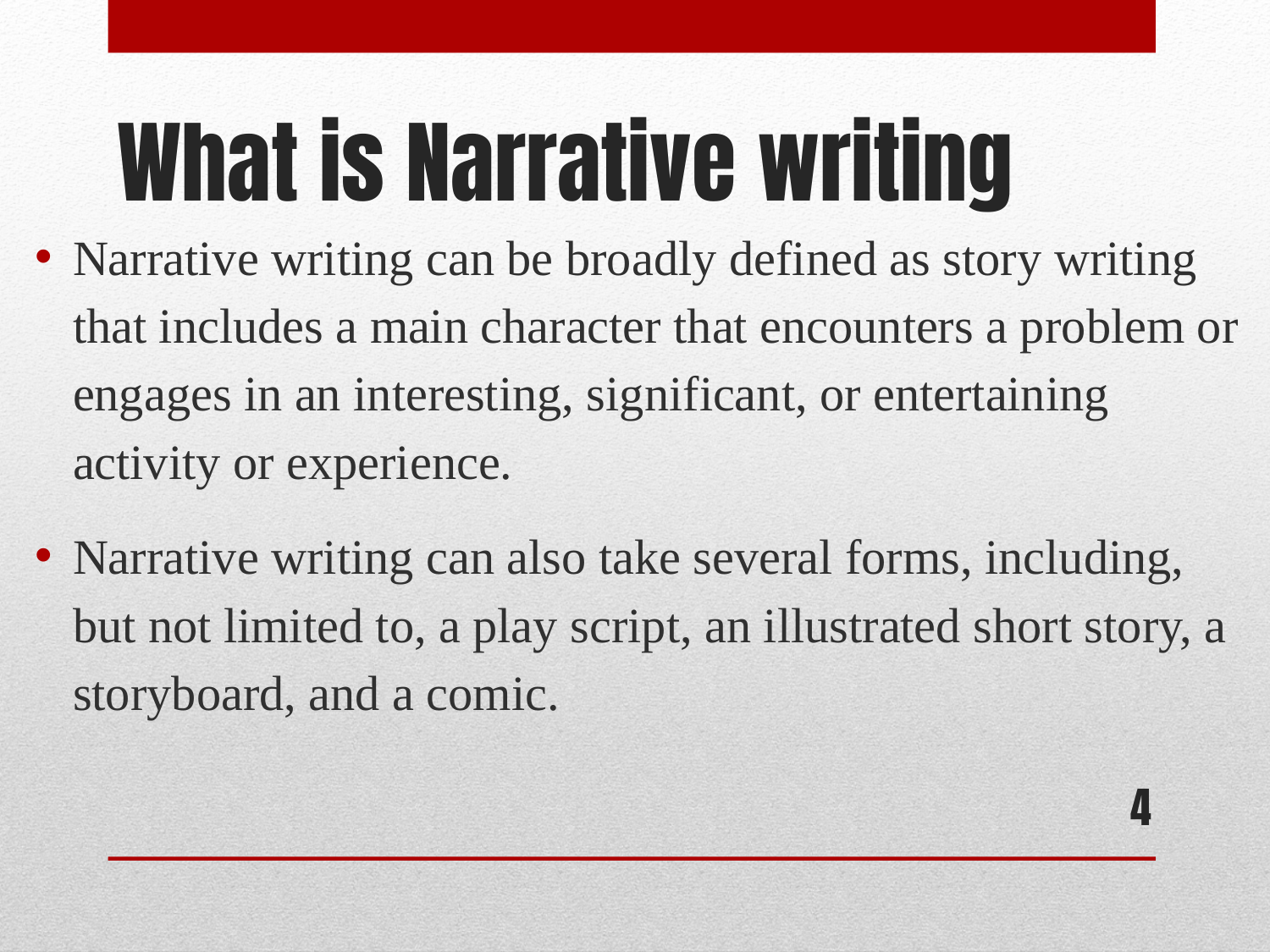

# What is Narrative writing
Narrative writing can be broadly defined as story writing that includes a main character that encounters a problem or engages in an interesting, significant, or entertaining activity or experience.
Narrative writing can also take several forms, including, but not limited to, a play script, an illustrated short story, a storyboard, and a comic.

4